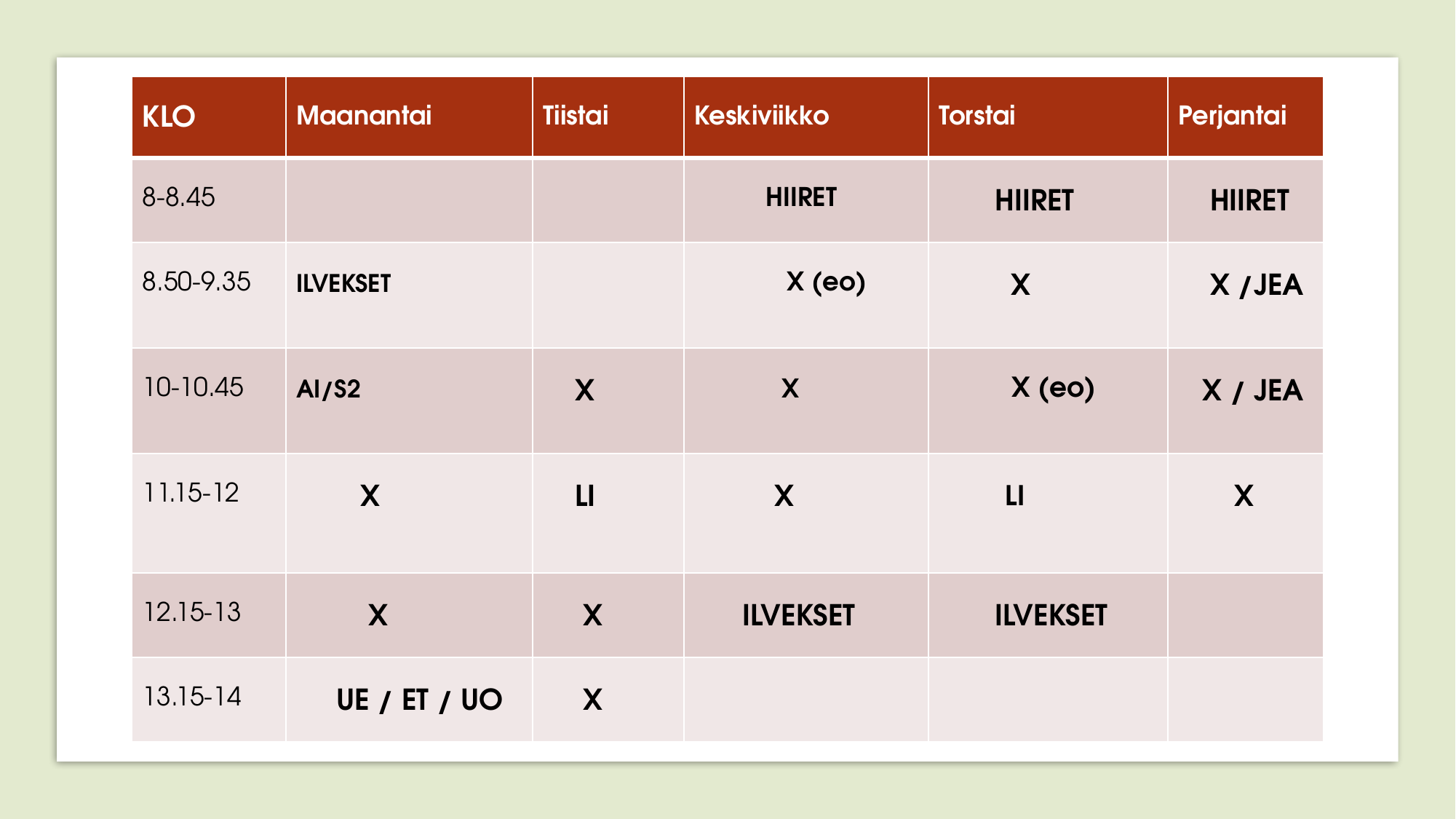

| KLO | Maanantai | Tiistai | Keskiviikko | Torstai | Perjantai |
| --- | --- | --- | --- | --- | --- |
| 8-8.45 |  |  | HIIRET | HIIRET | HIIRET |
| 8.50-9.35 | ILVEKSET |  | X (eo) | X | X /JEA |
| 10-10.45 | AI/S2 | X | X | X (eo) | X / JEA |
| 11.15-12 | X | LI | X | LI | X |
| 12.15-13 | X | X | ILVEKSET | ILVEKSET |  |
| 13.15-14 | UE / ET / UO | X |  |  |  |